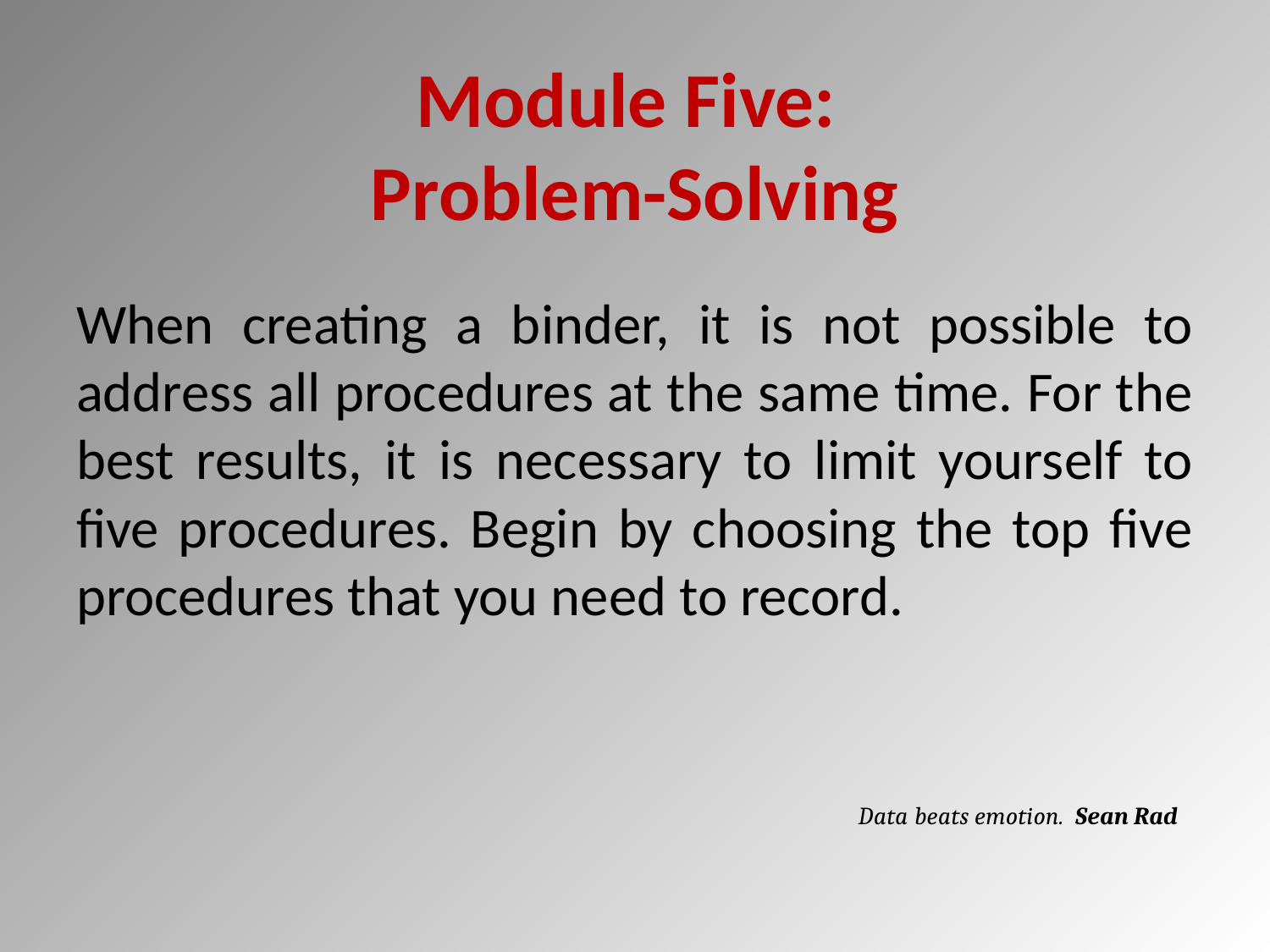

# Module Five: Problem-Solving
When creating a binder, it is not possible to address all procedures at the same time. For the best results, it is necessary to limit yourself to five procedures. Begin by choosing the top five procedures that you need to record.

Data beats emotion.  Sean Rad